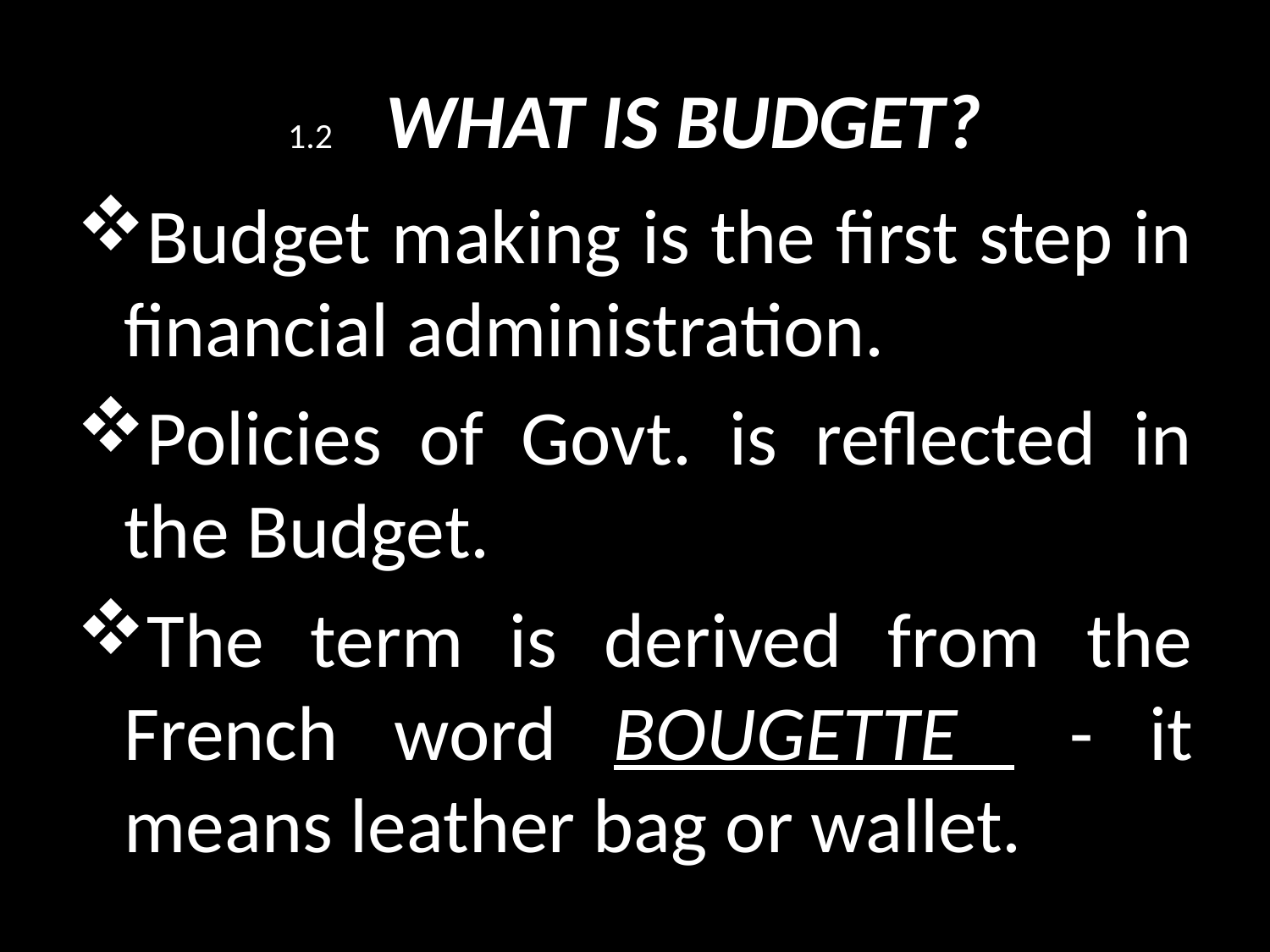

# 1.2   WHAT IS BUDGET?
Budget making is the first step in financial administration.
Policies of Govt. is reflected in the Budget.
The term is derived from the French word BOUGETTE  - it means leather bag or wallet.